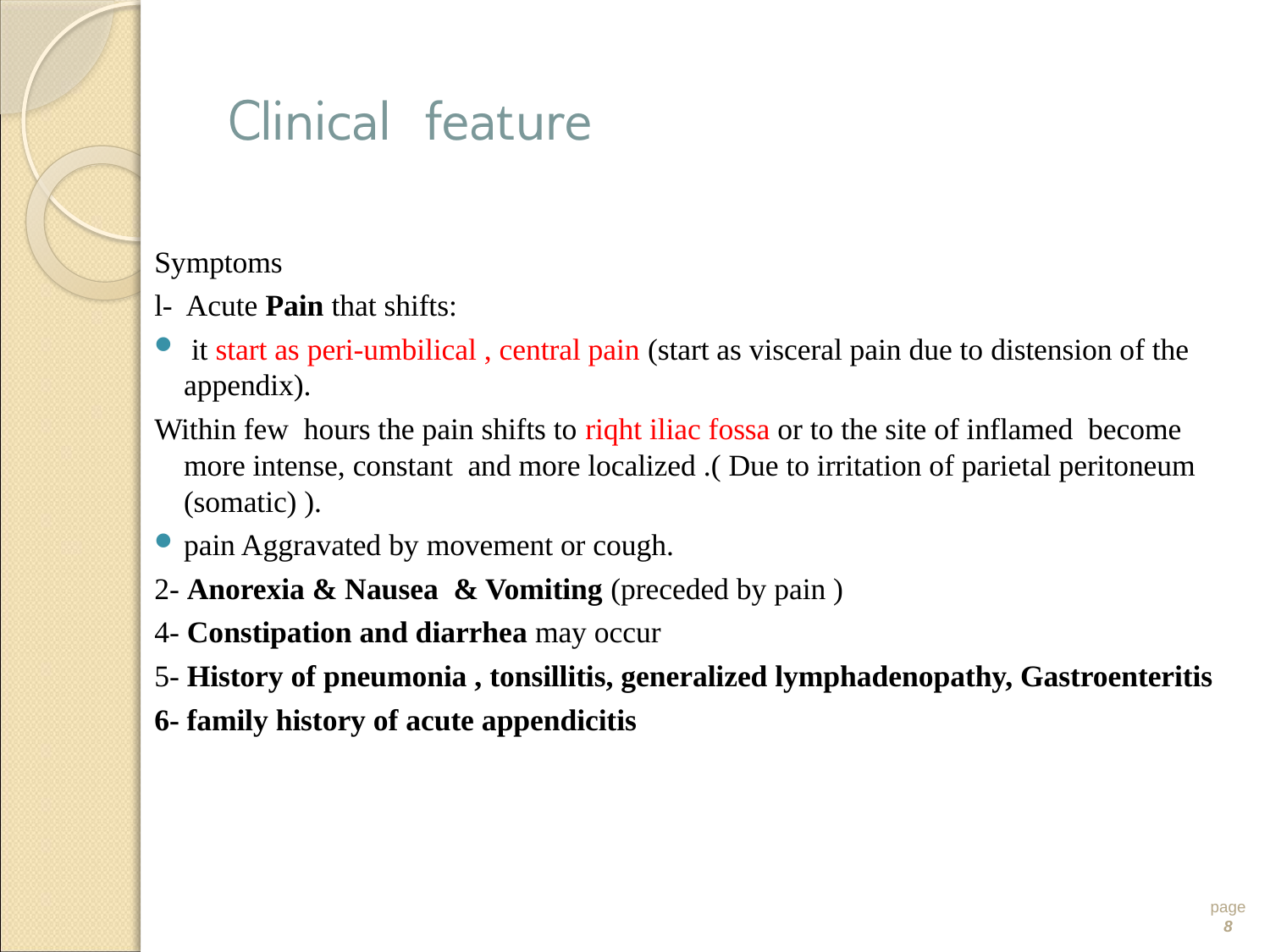

# Clinical  feature
Symptoms
l-  Acute Pain that shifts:
 it start as peri-umbilical , central pain (start as visceral pain due to distension of the appendix).
Within few  hours the pain shifts to riqht iliac fossa or to the site of inflamed  become more intense, constant  and more localized .( Due to irritation of parietal peritoneum (somatic) ).
pain Aggravated by movement or cough.
2- Anorexia & Nausea  & Vomiting (preceded by pain )
4- Constipation and diarrhea may occur
5- History of pneumonia , tonsillitis, generalized lymphadenopathy, Gastroenteritis
6- family history of acute appendicitis
page 8